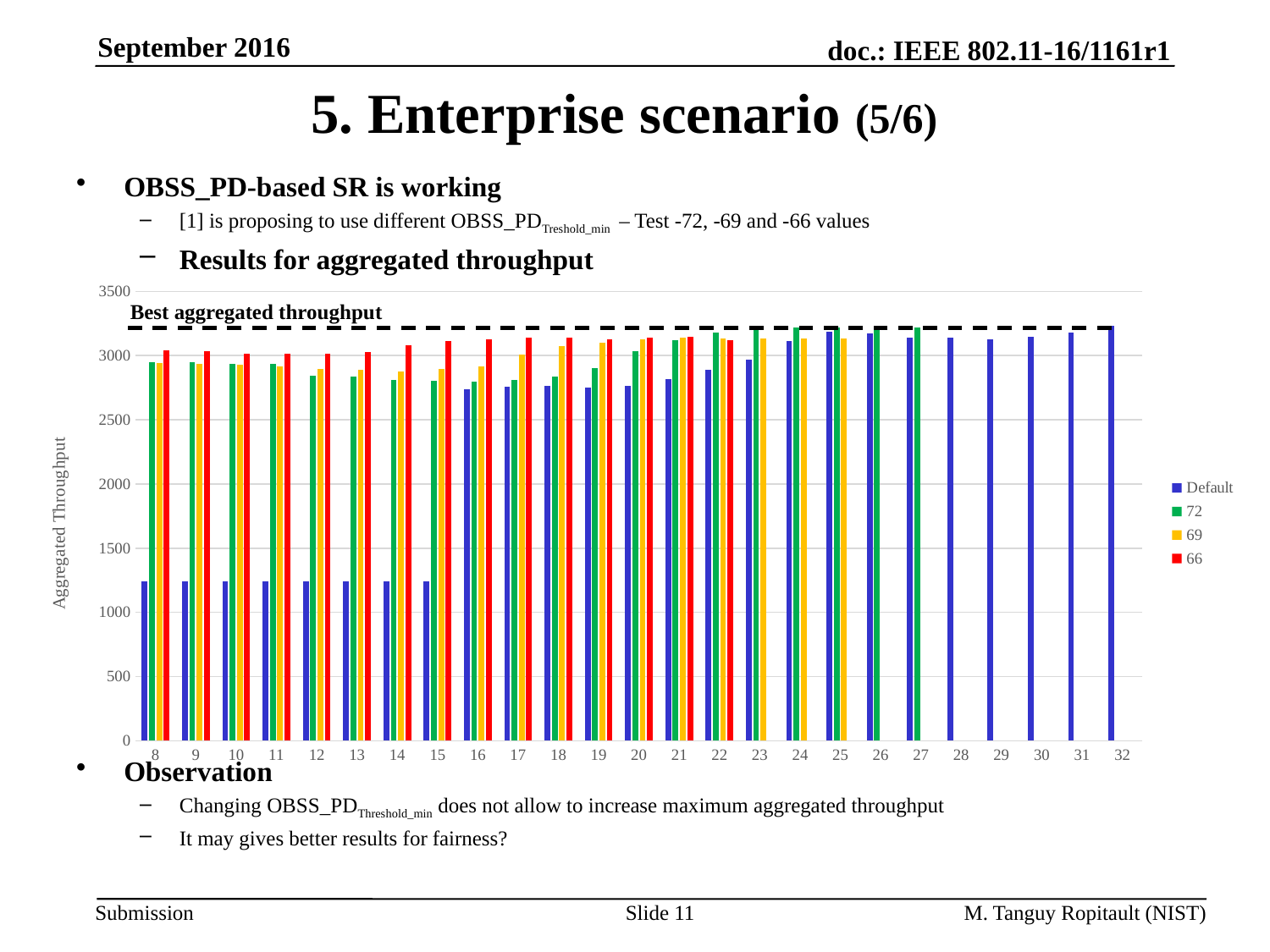

September 2016
# 5. Enterprise scenario (5/6)
OBSS_PD-based SR is working
[1] is proposing to use different OBSS_PDTreshold_min  – Test -72, -69 and -66 values
Results for aggregated throughput

Observation
Changing OBSS_PDThreshold_min does not allow to increase maximum aggregated throughput
It may gives better results for fairness?

[unsupported chart]

Best aggregated throughput
Slide 11
M. Tanguy Ropitault (NIST)